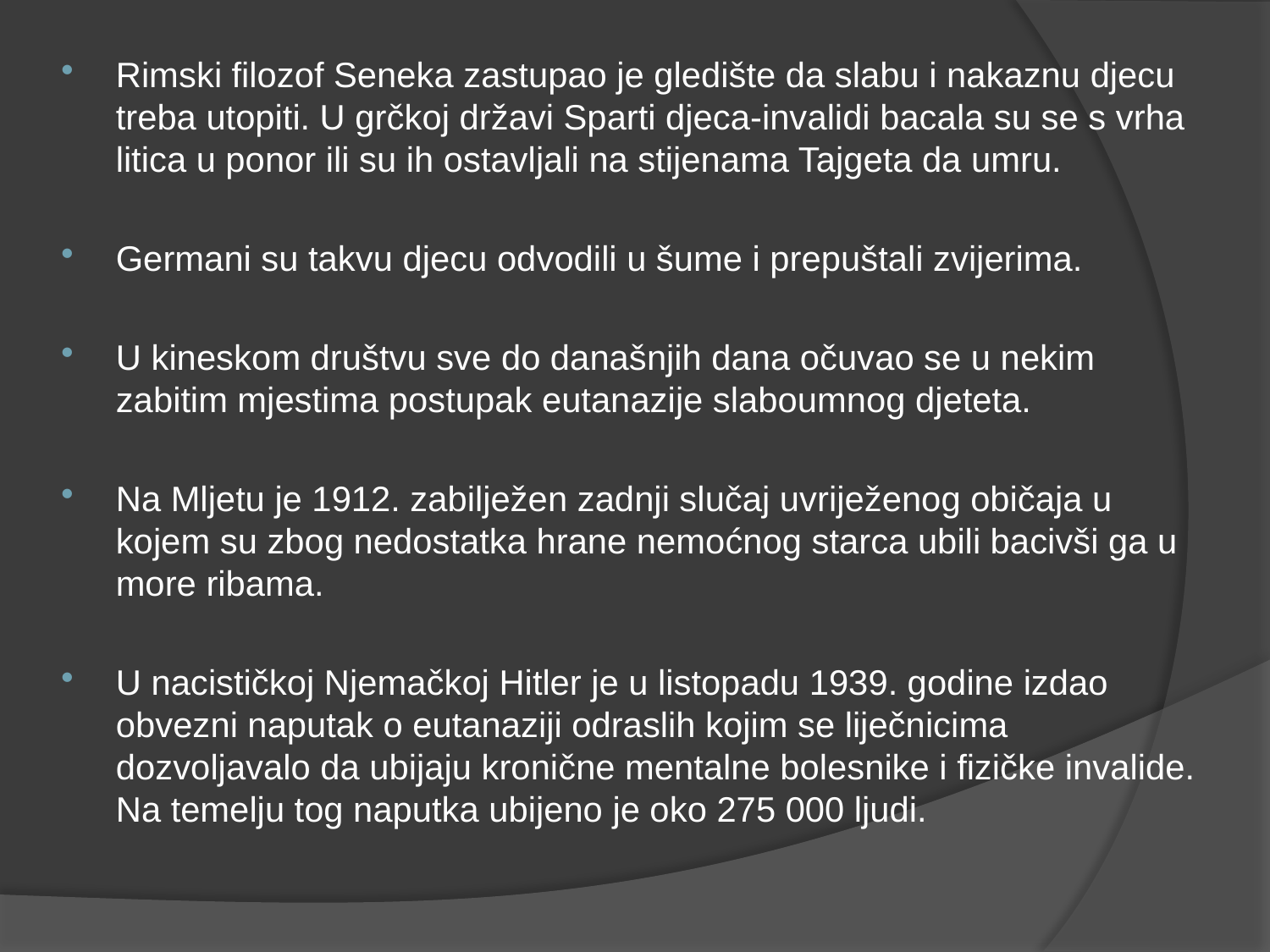

Rimski filozof Seneka zastupao je gledište da slabu i nakaznu djecu treba utopiti. U grčkoj državi Sparti djeca-invalidi bacala su se s vrha litica u ponor ili su ih ostavljali na stijenama Tajgeta da umru.

Germani su takvu djecu odvodili u šume i prepuštali zvijerima.

U kineskom društvu sve do današnjih dana očuvao se u nekim zabitim mjestima postupak eutanazije slaboumnog djeteta.

Na Mljetu je 1912. zabilježen zadnji slučaj uvriježenog običaja u kojem su zbog nedostatka hrane nemoćnog starca ubili bacivši ga u more ribama.

U nacističkoj Njemačkoj Hitler je u listopadu 1939. godine izdao obvezni naputak o eutanaziji odraslih kojim se liječnicima dozvoljavalo da ubijaju kronične mentalne bolesnike i fizičke invalide. Na temelju tog naputka ubijeno je oko 275 000 ljudi.
#